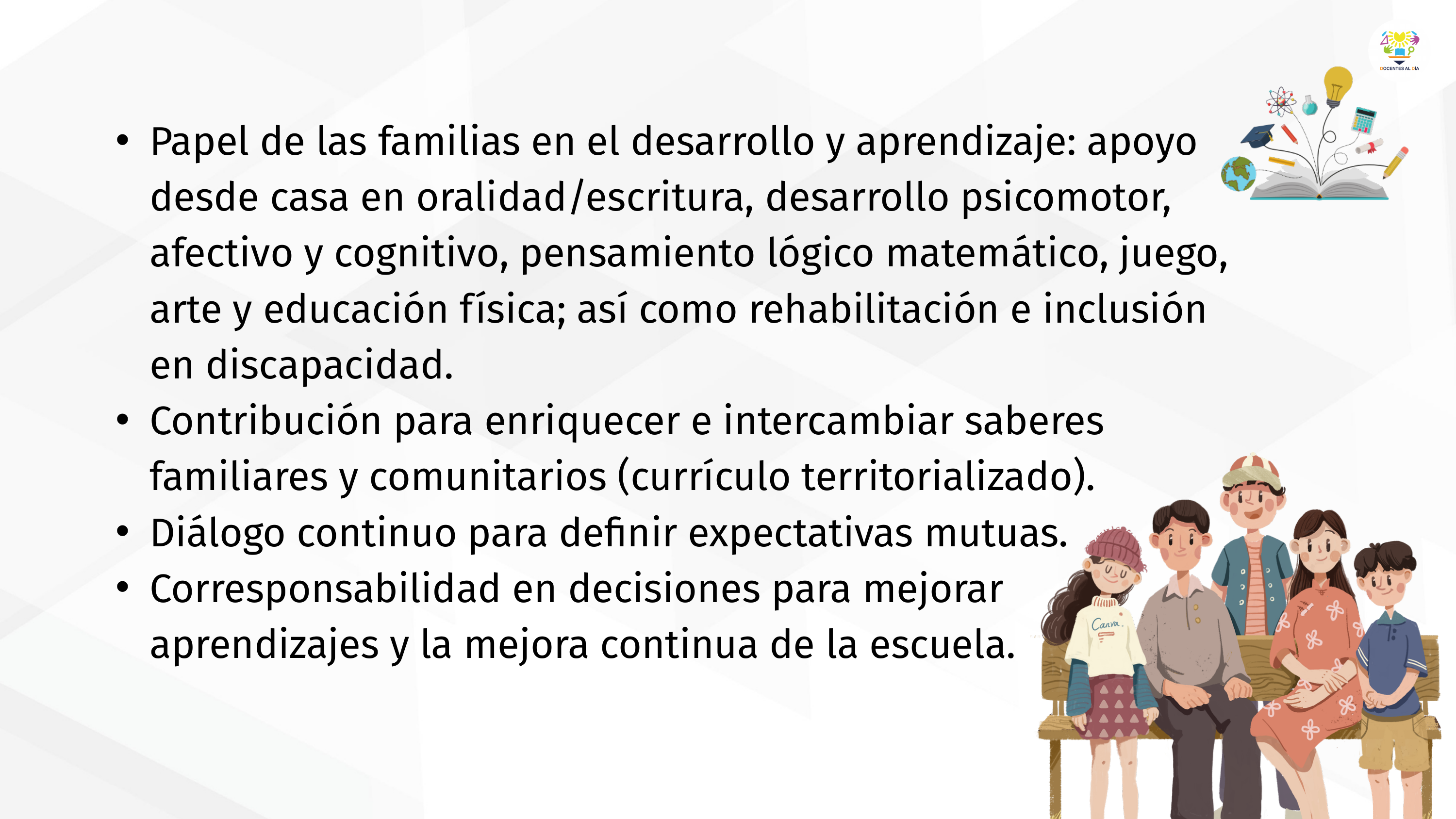

Papel de las familias en el desarrollo y aprendizaje: apoyo desde casa en oralidad/escritura, desarrollo psicomotor, afectivo y cognitivo, pensamiento lógico matemático, juego, arte y educación física; así como rehabilitación e inclusión en discapacidad.
Contribución para enriquecer e intercambiar saberes familiares y comunitarios (currículo territorializado).
Diálogo continuo para definir expectativas mutuas.
Corresponsabilidad en decisiones para mejorar aprendizajes y la mejora continua de la escuela.